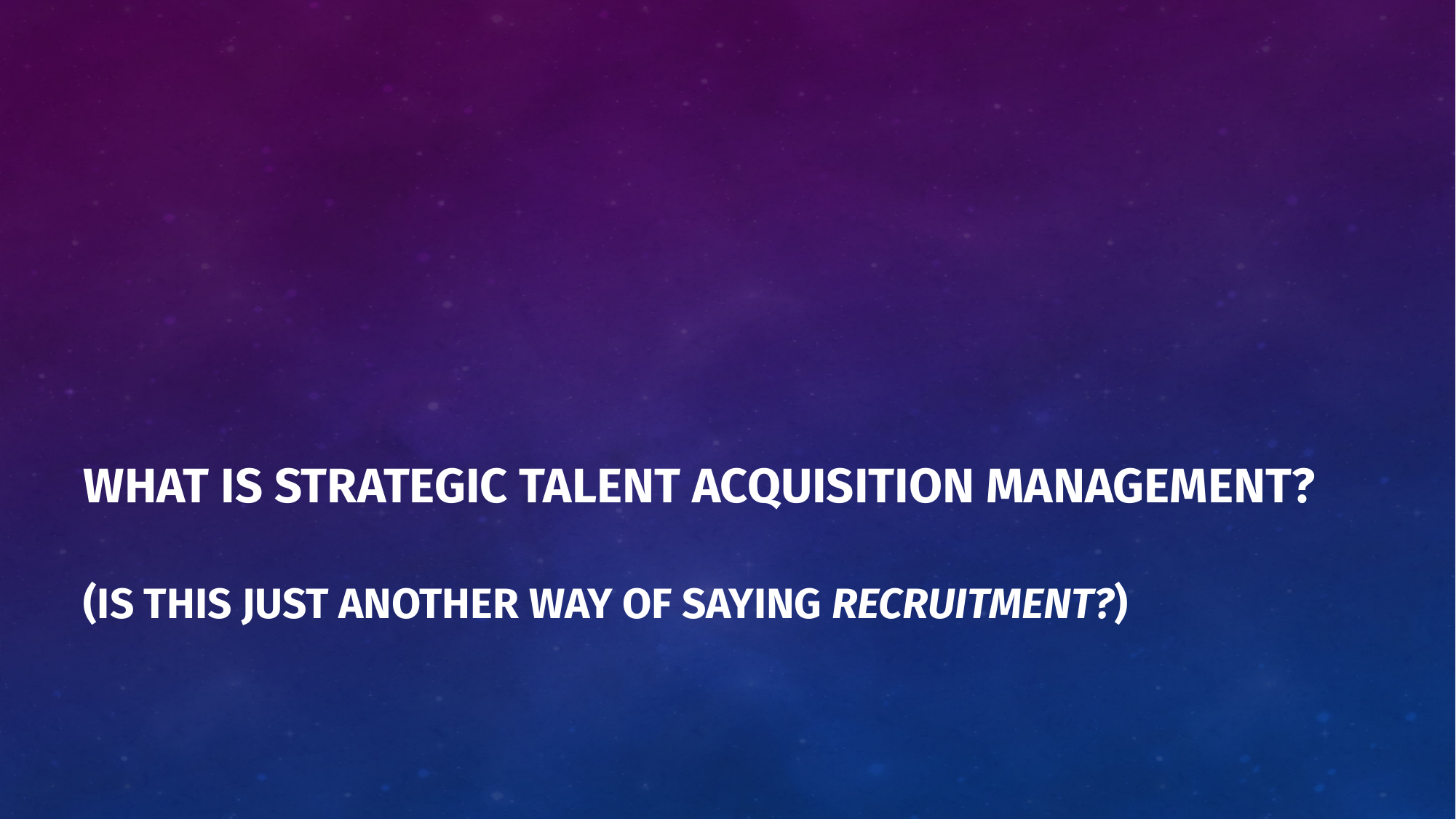

# What is Strategic Talent Acquisition Management?
(Is this just another way of saying recruitment?)